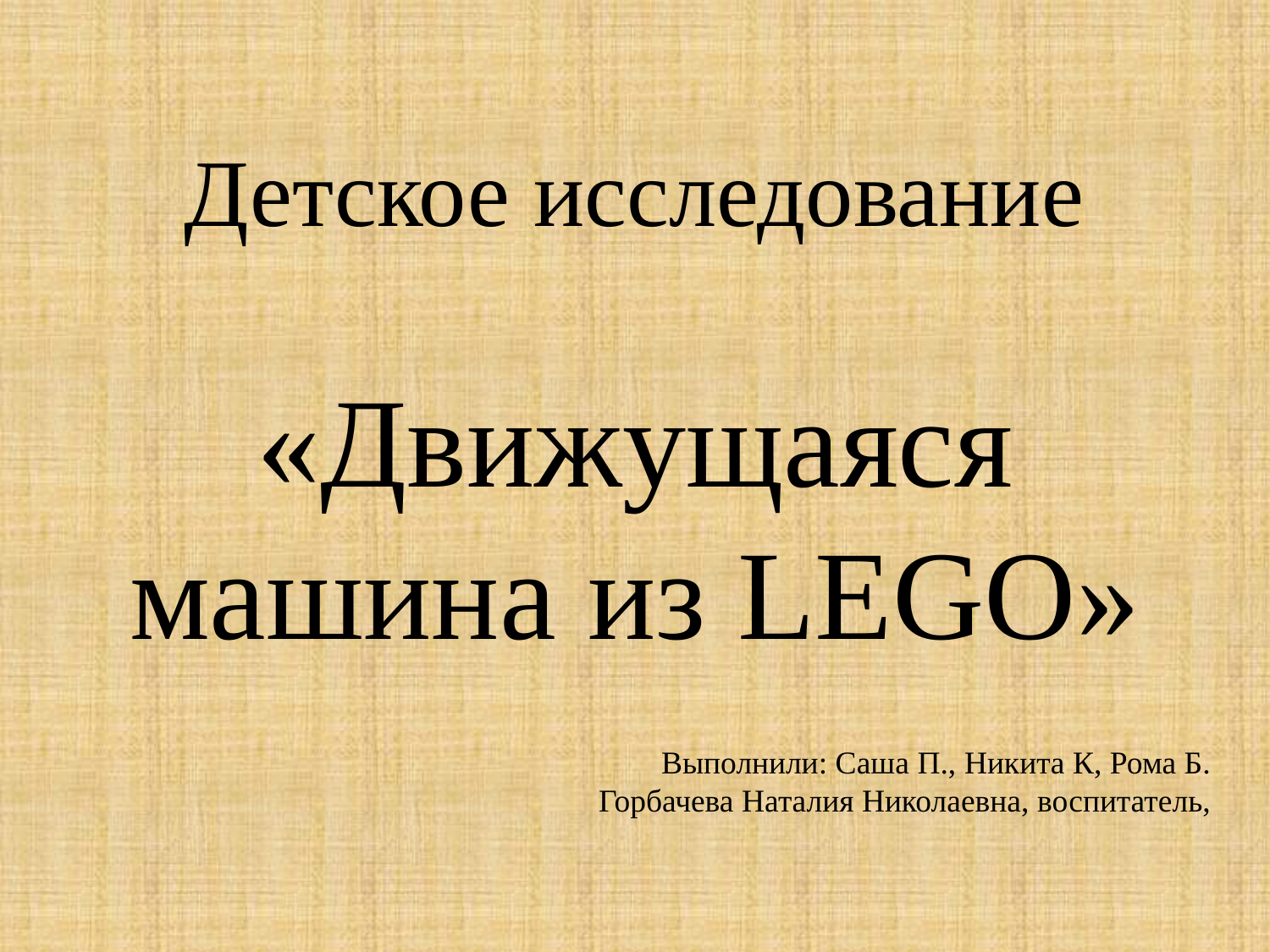

# Детское исследование «Движущаяся машина из LEGO»
Выполнили: Саша П., Никита К, Рома Б.
Горбачева Наталия Николаевна, воспитатель,